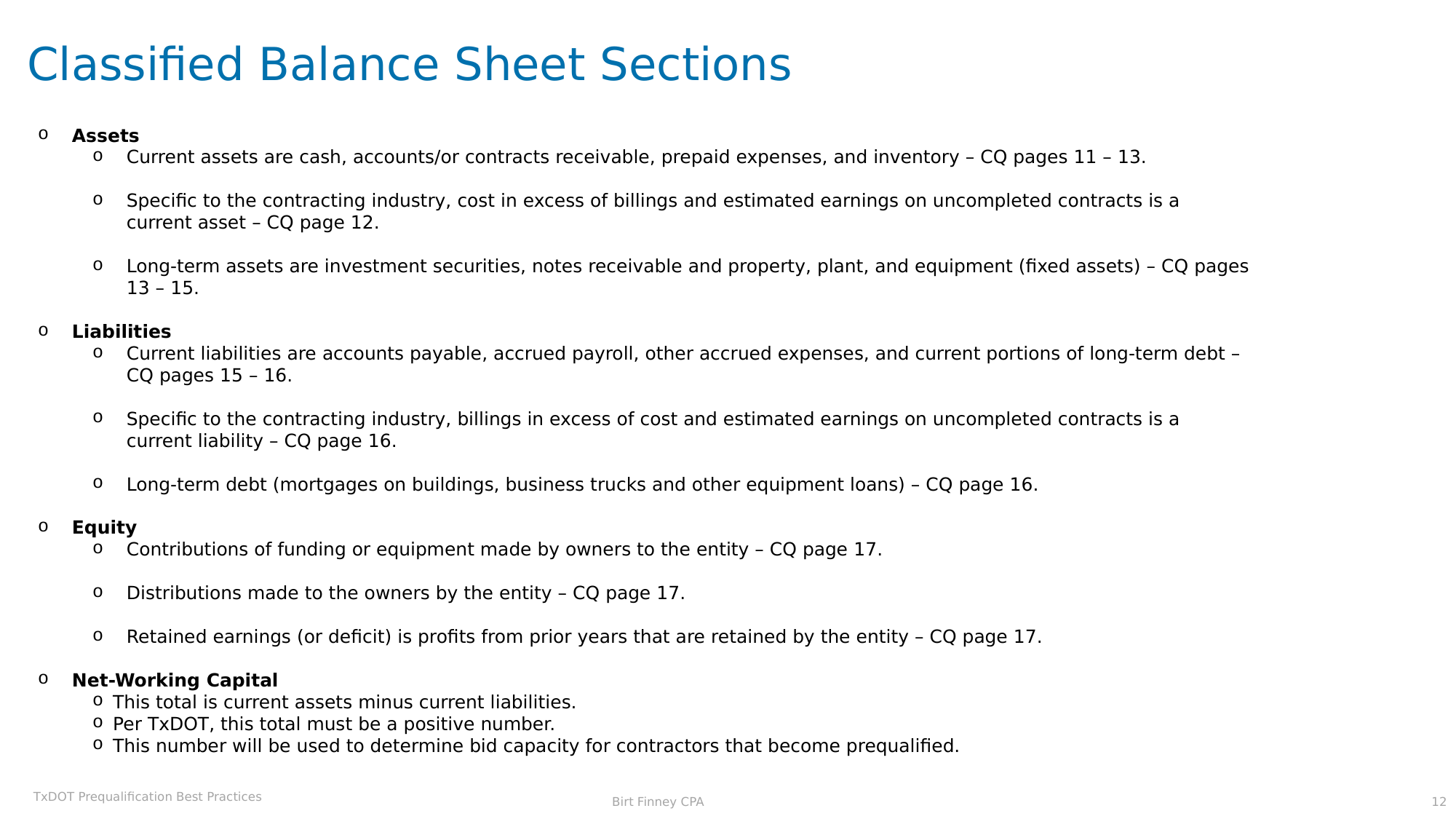

# Classified Balance Sheet Sections
Assets
Current assets are cash, accounts/or contracts receivable, prepaid expenses, and inventory – CQ pages 11 – 13.

Specific to the contracting industry, cost in excess of billings and estimated earnings on uncompleted contracts is a current asset – CQ page 12.

Long-term assets are investment securities, notes receivable and property, plant, and equipment (fixed assets) – CQ pages 13 – 15.

Liabilities
Current liabilities are accounts payable, accrued payroll, other accrued expenses, and current portions of long-term debt – CQ pages 15 – 16.

Specific to the contracting industry, billings in excess of cost and estimated earnings on uncompleted contracts is a current liability – CQ page 16.

Long-term debt (mortgages on buildings, business trucks and other equipment loans) – CQ page 16.

Equity
Contributions of funding or equipment made by owners to the entity – CQ page 17.

Distributions made to the owners by the entity – CQ page 17.

Retained earnings (or deficit) is profits from prior years that are retained by the entity – CQ page 17.

Net-Working Capital
This total is current assets minus current liabilities.
Per TxDOT, this total must be a positive number.
This number will be used to determine bid capacity for contractors that become prequalified.